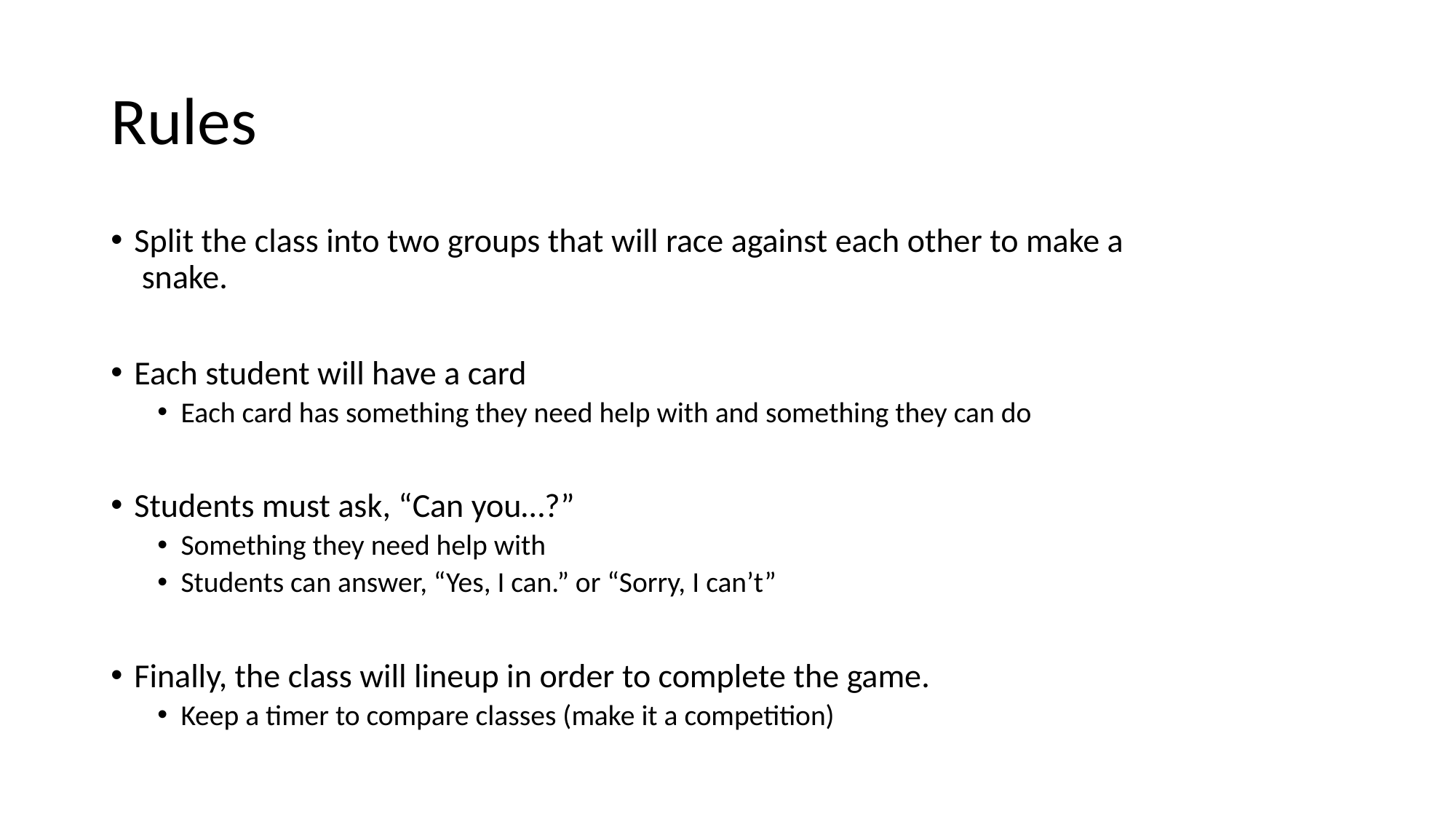

# Rules
Split the class into two groups that will race against each other to make a
 snake.

Each student will have a card
Each card has something they need help with and something they can do

Students must ask, “Can you…?”
Something they need help with
Students can answer, “Yes, I can.” or “Sorry, I can’t”

Finally, the class will lineup in order to complete the game.
Keep a timer to compare classes (make it a competition)